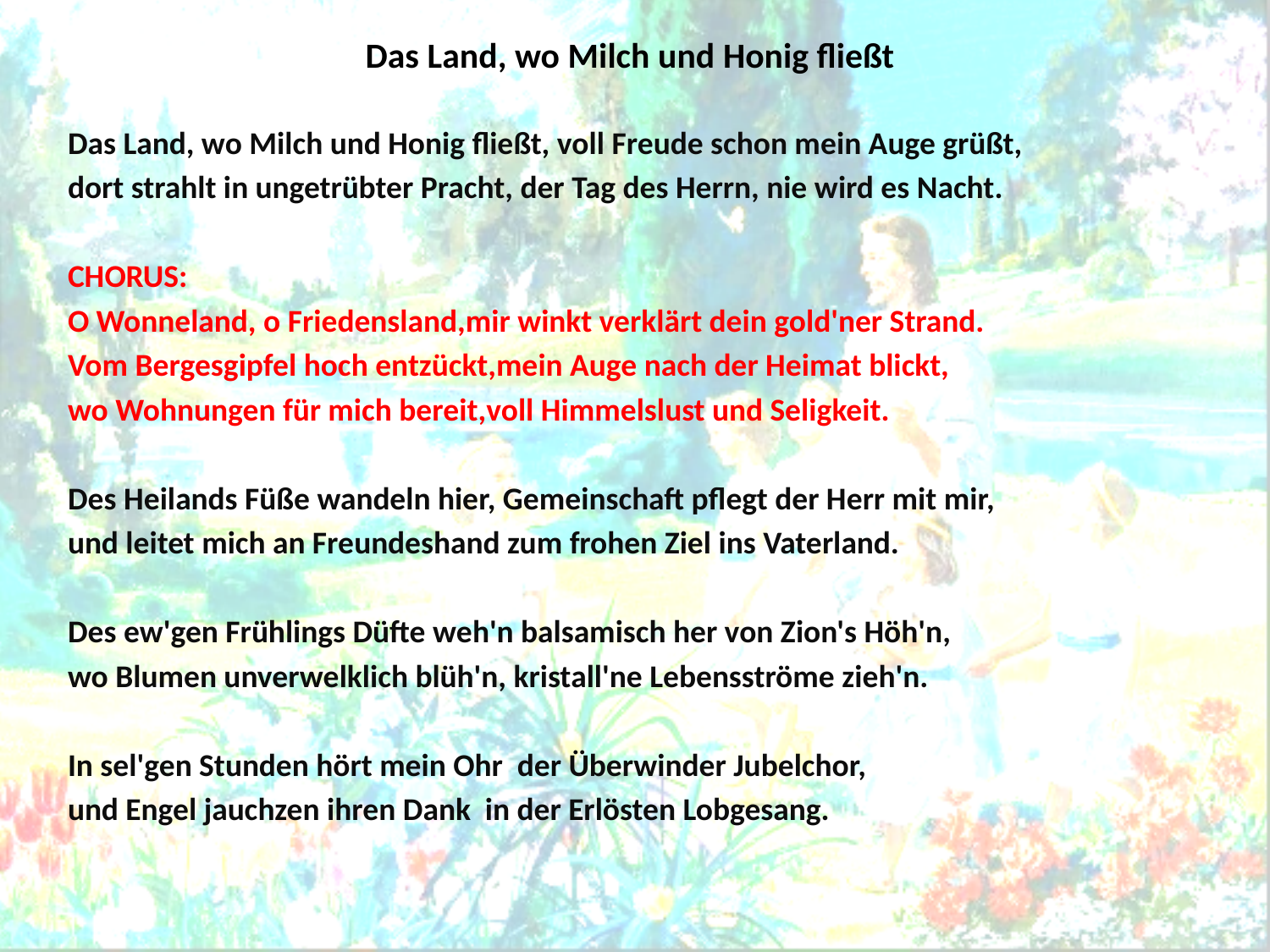

# Das Land, wo Milch und Honig fließt
Das Land, wo Milch und Honig fließt, voll Freude schon mein Auge grüßt,
dort strahlt in ungetrübter Pracht, der Tag des Herrn, nie wird es Nacht.

CHORUS:
O Wonneland, o Friedensland,mir winkt verklärt dein gold'ner Strand.
Vom Bergesgipfel hoch entzückt,mein Auge nach der Heimat blickt,
wo Wohnungen für mich bereit,voll Himmelslust und Seligkeit.

Des Heilands Füße wandeln hier, Gemeinschaft pflegt der Herr mit mir,
und leitet mich an Freundeshand zum frohen Ziel ins Vaterland.

Des ew'gen Frühlings Düfte weh'n balsamisch her von Zion's Höh'n,
wo Blumen unverwelklich blüh'n, kristall'ne Lebensströme zieh'n.

In sel'gen Stunden hört mein Ohr  der Überwinder Jubelchor,
und Engel jauchzen ihren Dank  in der Erlösten Lobgesang.